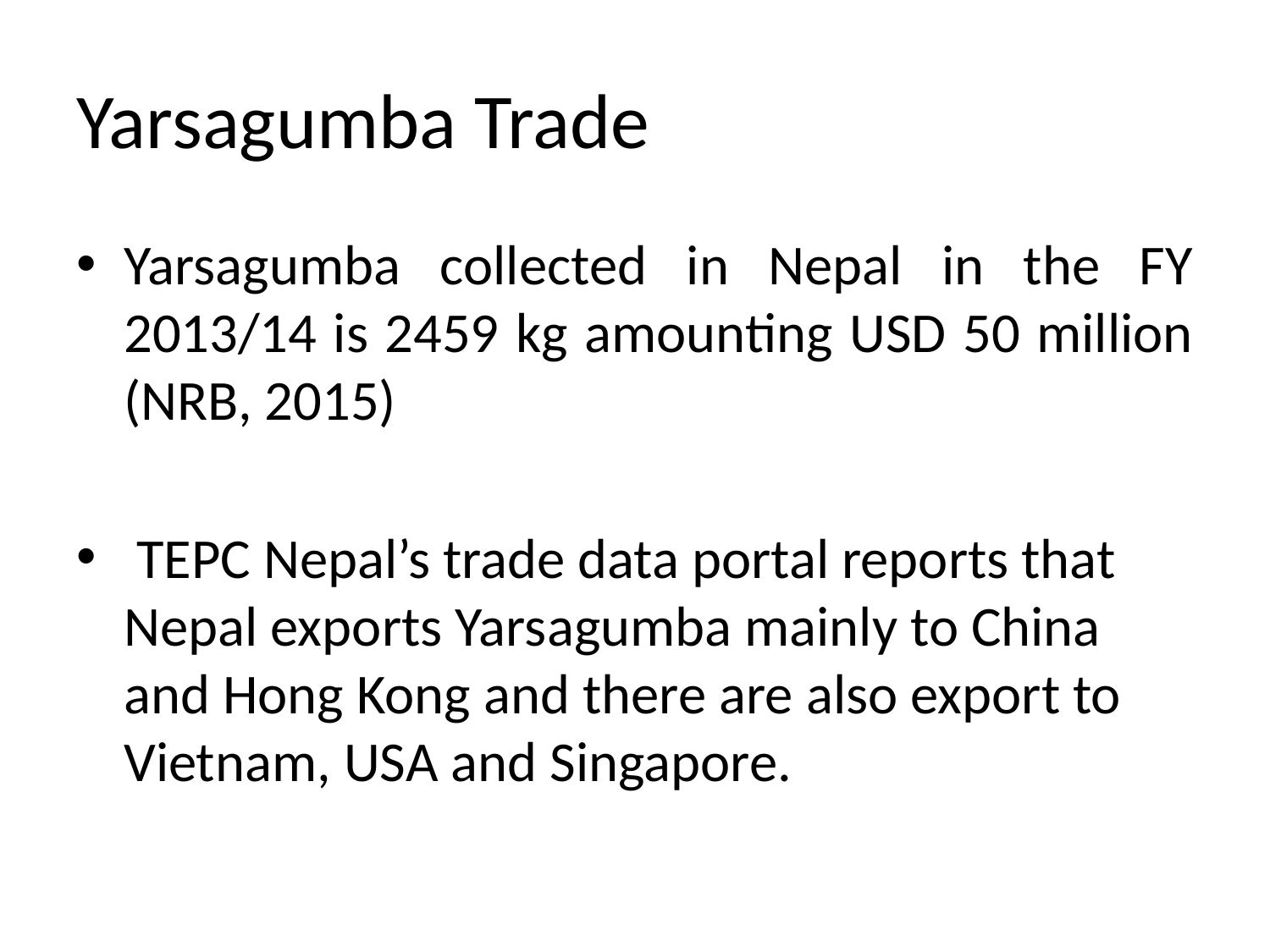

# Yarsagumba Trade
Yarsagumba collected in Nepal in the FY 2013/14 is 2459 kg amounting USD 50 million (NRB, 2015)

 TEPC Nepal’s trade data portal reports that Nepal exports Yarsagumba mainly to China and Hong Kong and there are also export to Vietnam, USA and Singapore.